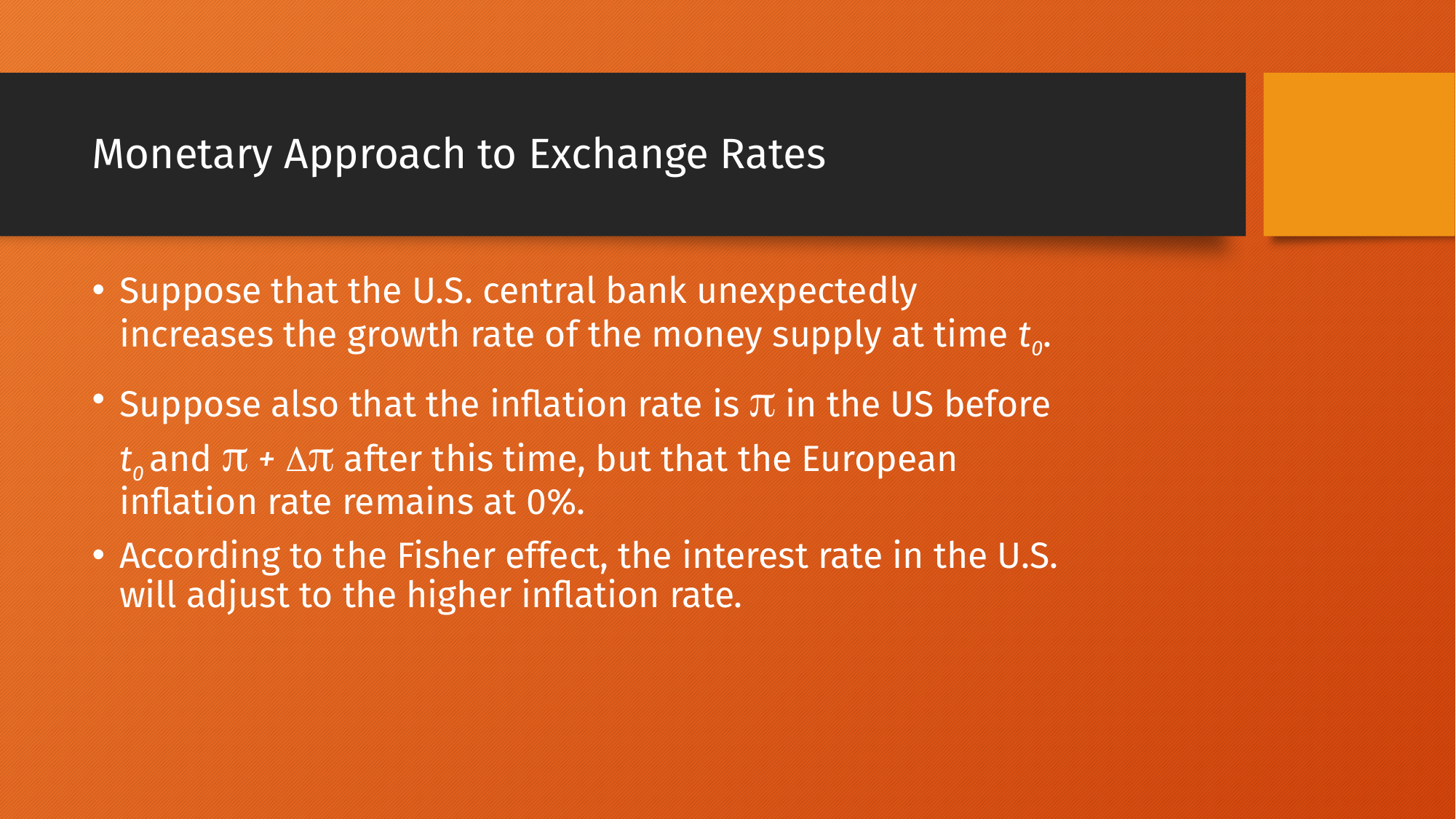

# Monetary Approach to Exchange Rates
Suppose that the U.S. central bank unexpectedly increases the growth rate of the money supply at time t0.
Suppose also that the inflation rate is π in the US before t0 and π + Δπ after this time, but that the European inflation rate remains at 0%.
According to the Fisher effect, the interest rate in the U.S. will adjust to the higher inflation rate.